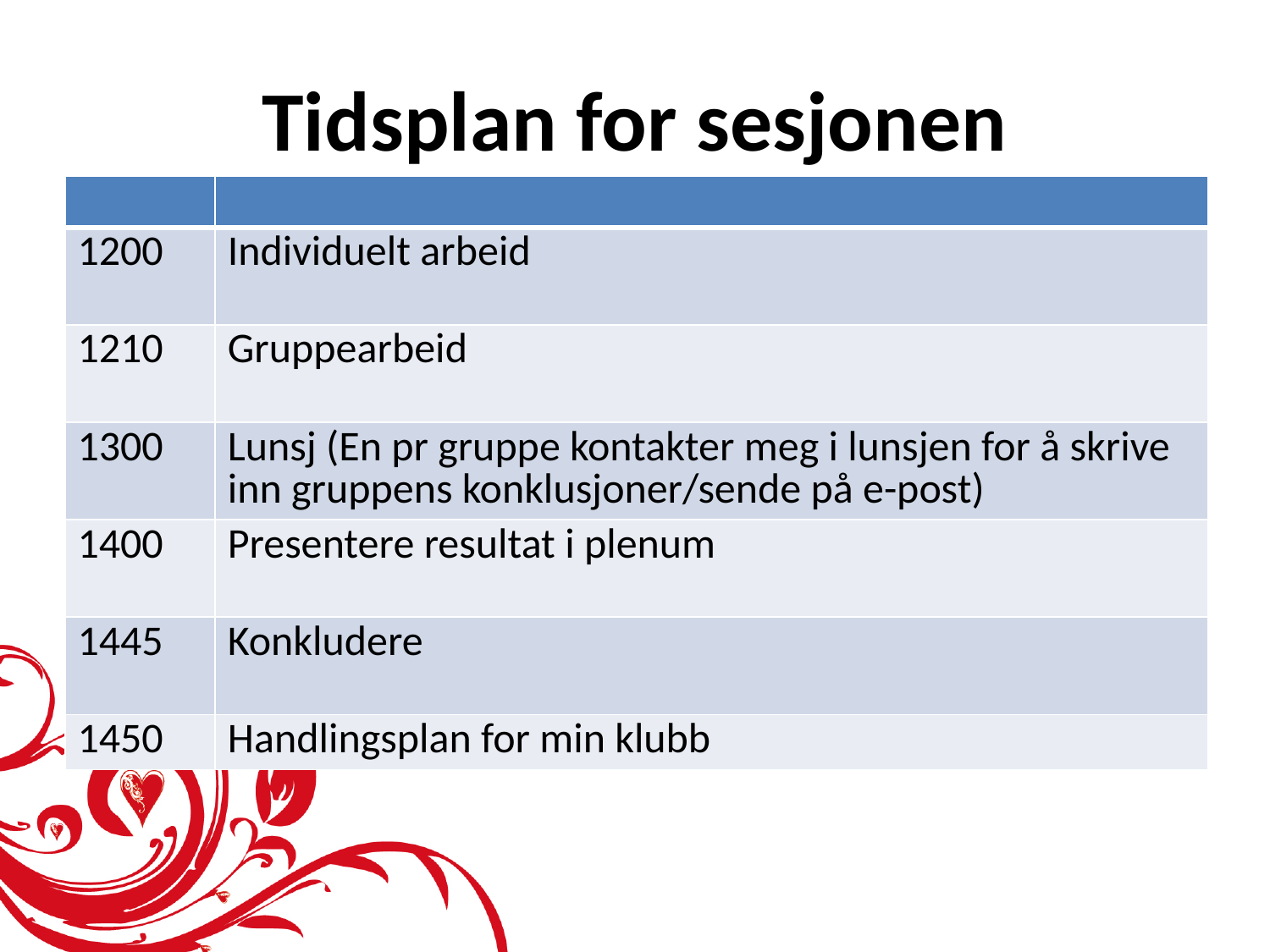

# Tidsplan for sesjonen
|  |  |
| --- | --- |
| 1200 | Individuelt arbeid |
| 1210 | Gruppearbeid |
| 1300 | Lunsj (En pr gruppe kontakter meg i lunsjen for å skrive inn gruppens konklusjoner/sende på e-post) |
| 1400 | Presentere resultat i plenum |
| 1445 | Konkludere |
| 1450 | Handlingsplan for min klubb |